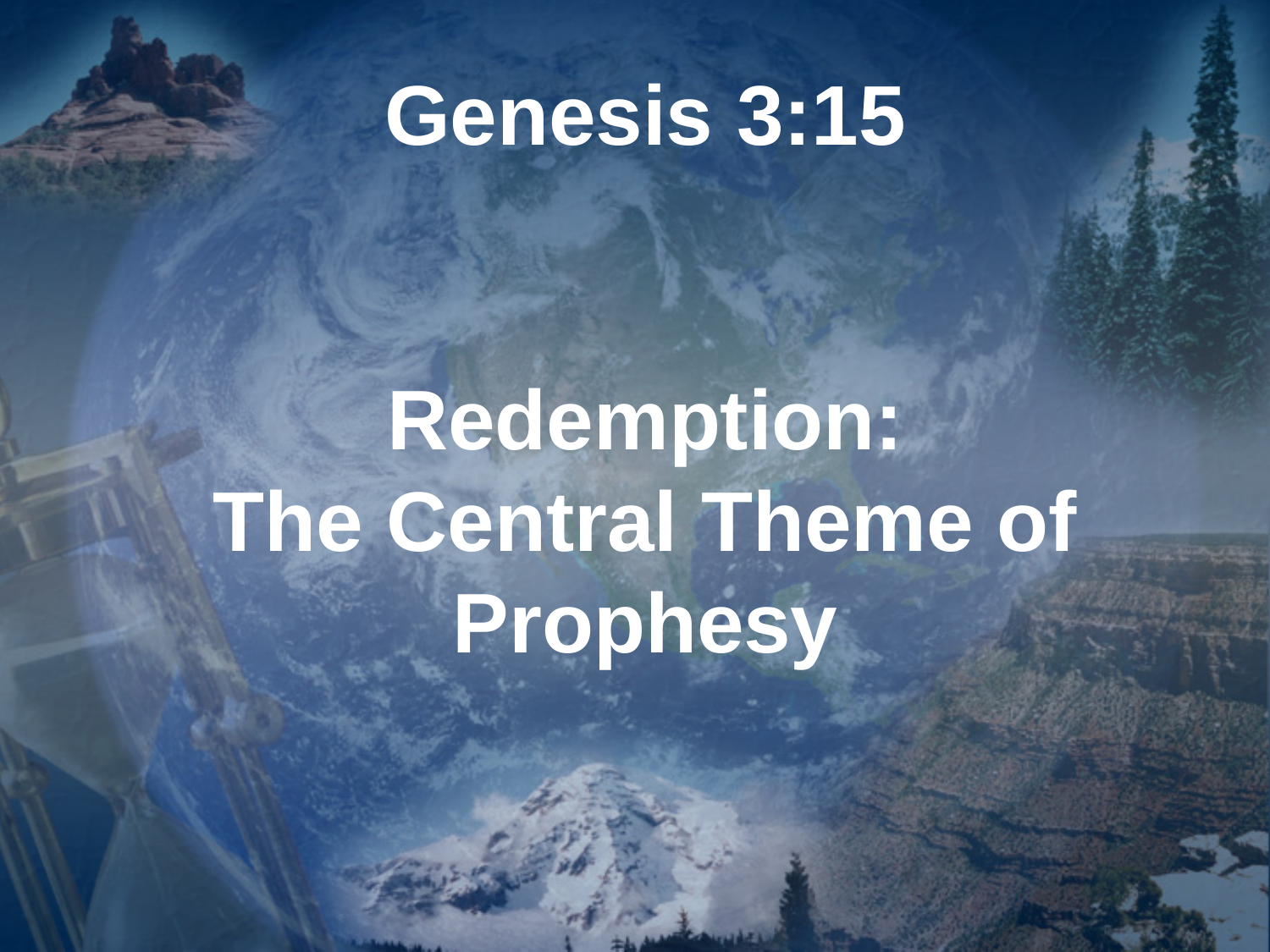

# Genesis 3:15 Redemption: The Central Theme of Prophesy